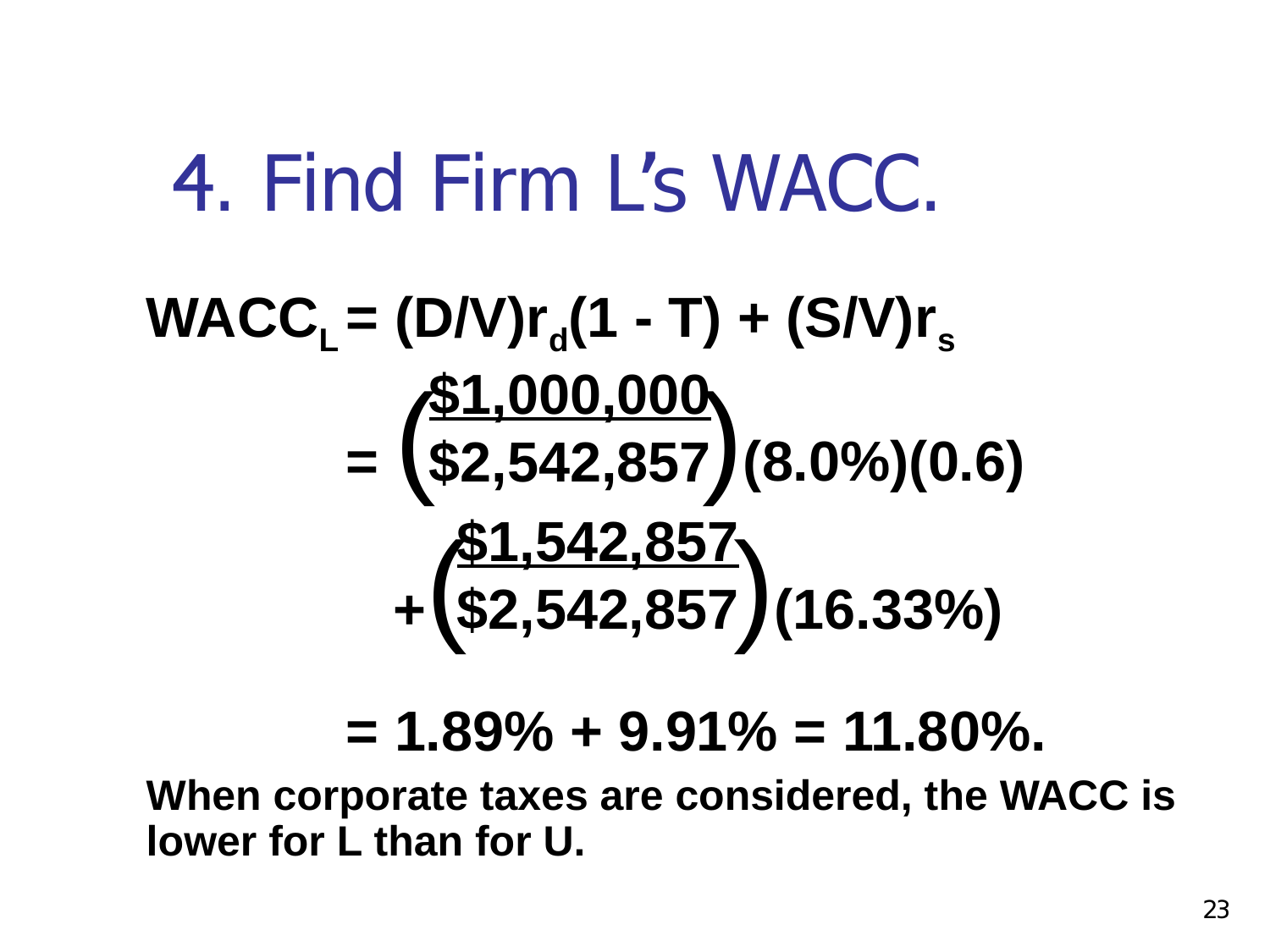

# 4. Find Firm L’s WACC.
WACCL	= (D/V)rd(1 - T) + (S/V)rs
	= (                 )(8.0%)(0.6)
	   +(                 )(16.33%)
	= 1.89% + 9.91% = 11.80%.
When corporate taxes are considered, the WACC is lower for L than for U.
$1,000,000
$2,542,857
$1,542,857
$2,542,857
23